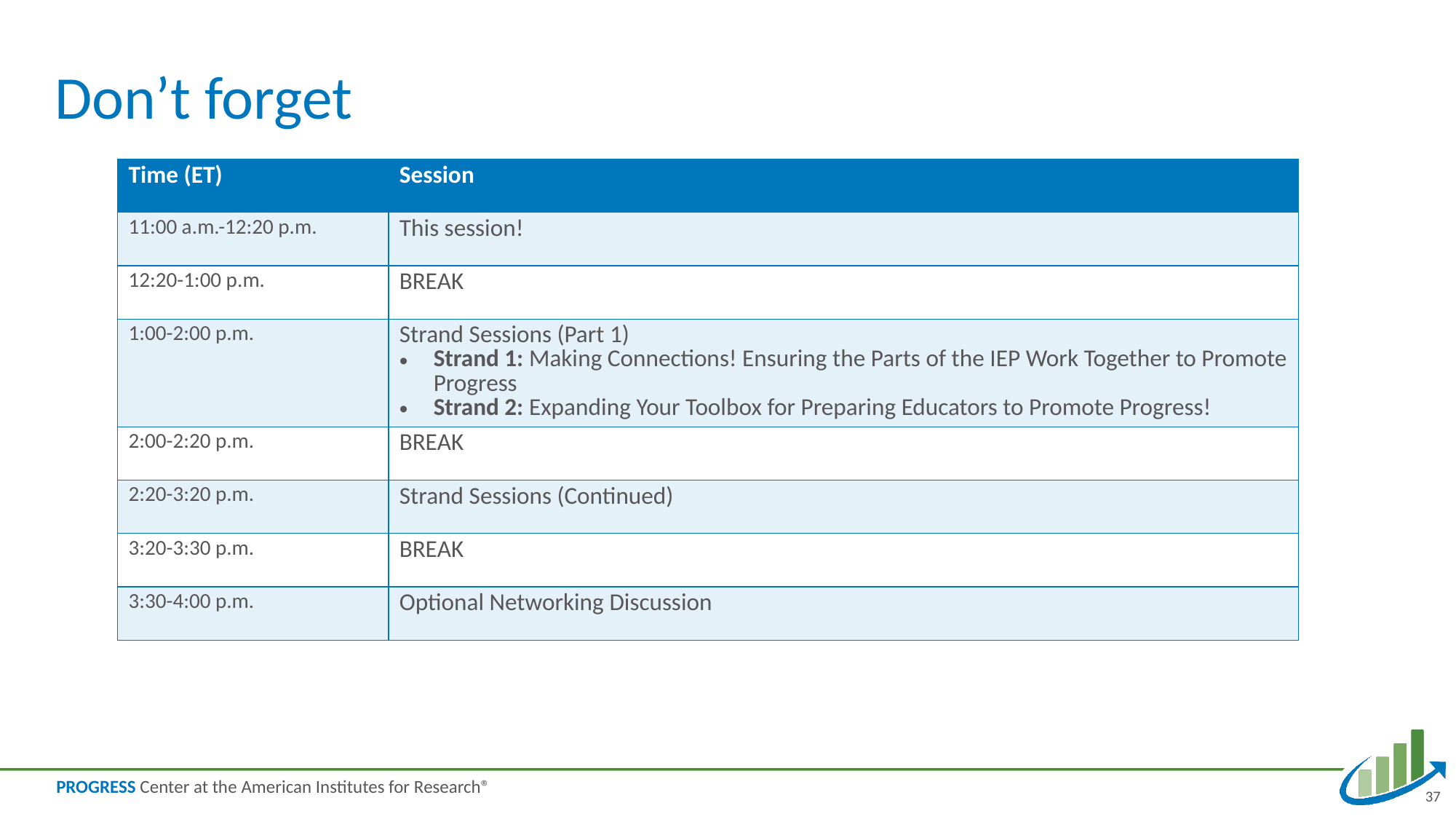

# Don’t forget
| Time (ET) | Session |
| --- | --- |
| 11:00 a.m.-12:20 p.m. | This session! |
| 12:20-1:00 p.m. | BREAK |
| 1:00-2:00 p.m. | Strand Sessions (Part 1) Strand 1: Making Connections! Ensuring the Parts of the IEP Work Together to Promote Progress Strand 2: Expanding Your Toolbox for Preparing Educators to Promote Progress! |
| 2:00-2:20 p.m. | BREAK |
| 2:20-3:20 p.m. | Strand Sessions (Continued) |
| 3:20-3:30 p.m. | BREAK |
| 3:30-4:00 p.m. | Optional Networking Discussion |
37